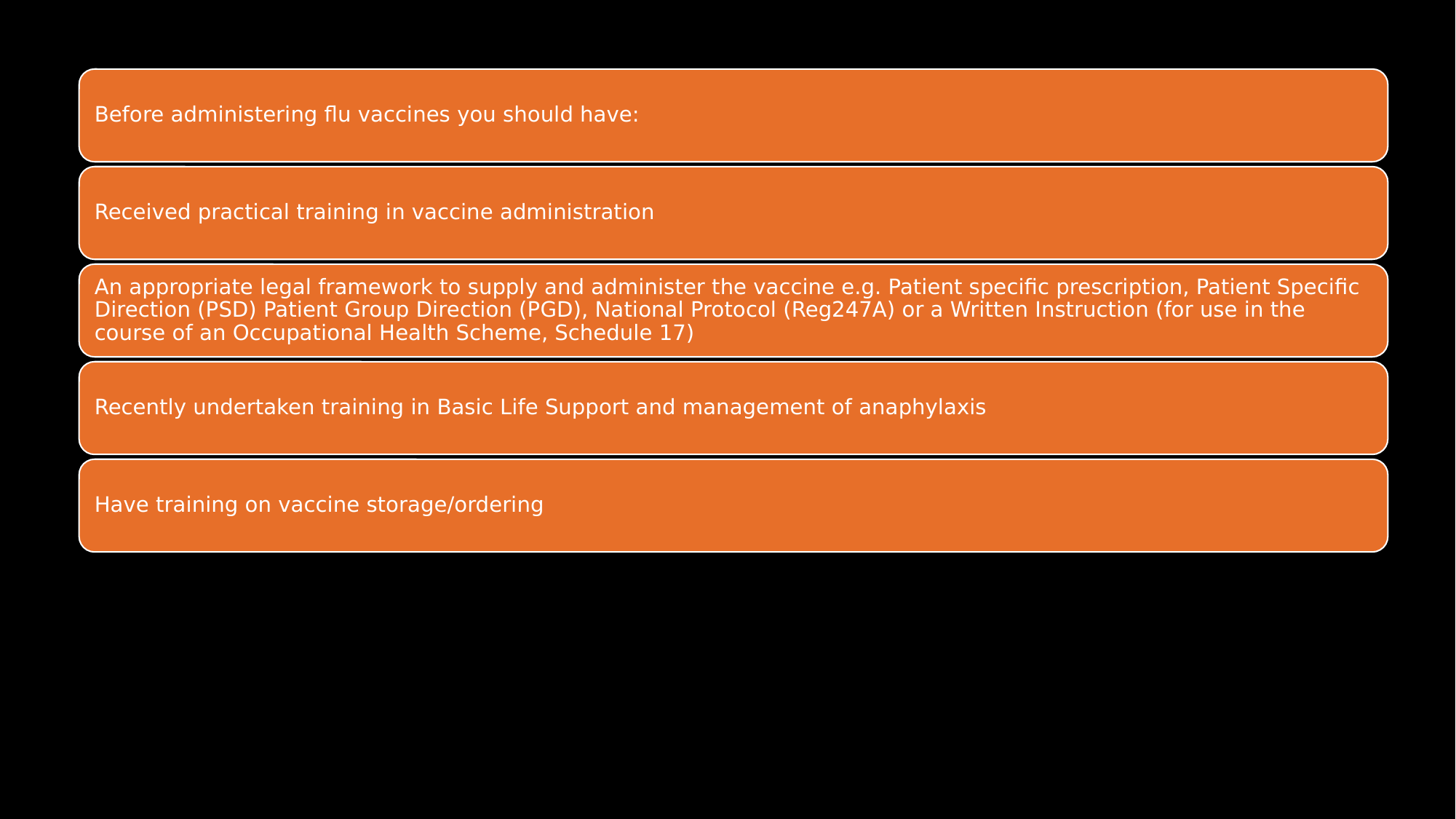

Before administering flu vaccines you should have:
Received practical training in vaccine administration
An appropriate legal framework to supply and administer the vaccine e.g. Patient specific prescription, Patient Specific Direction (PSD) Patient Group Direction (PGD), National Protocol (Reg247A) or a Written Instruction (for use in the course of an Occupational Health Scheme, Schedule 17)
Recently undertaken training in Basic Life Support and management of anaphylaxis
Have training on vaccine storage/ordering